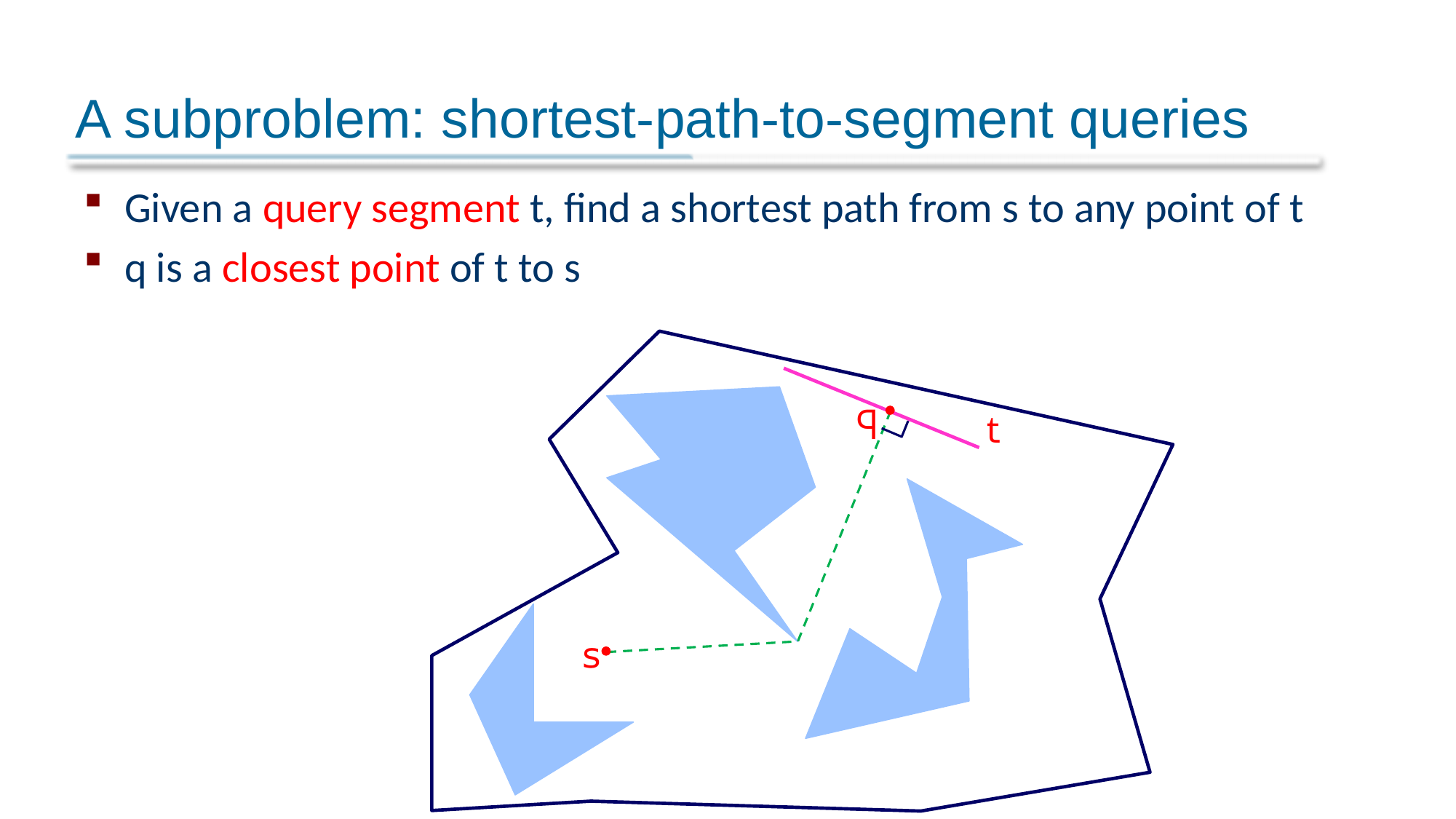

# A subproblem: shortest-path-to-segment queries
Given a query segment t, find a shortest path from s to any point of t
q is a closest point of t to s

q

t

s